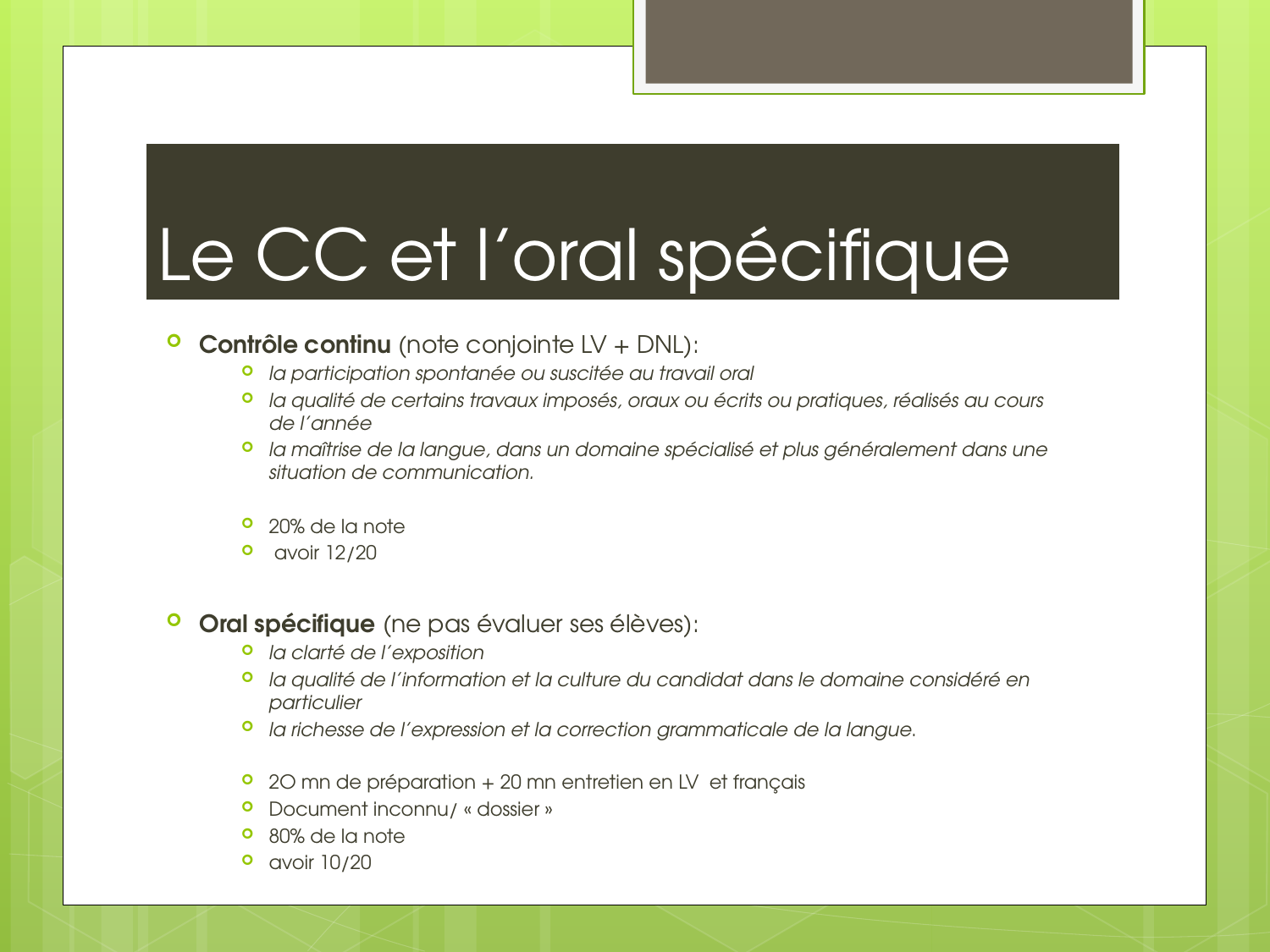

# Le CC et l’oral spécifique
Contrôle continu (note conjointe LV + DNL):
la participation spontanée ou suscitée au travail oral
la qualité de certains travaux imposés, oraux ou écrits ou pratiques, réalisés au cours de l’année
la maîtrise de la langue, dans un domaine spécialisé et plus généralement dans une situation de communication.

20% de la note
 avoir 12/20

Oral spécifique (ne pas évaluer ses élèves):
la clarté de l’exposition
la qualité de l’information et la culture du candidat dans le domaine considéré en particulier
la richesse de l’expression et la correction grammaticale de la langue.

2O mn de préparation + 20 mn entretien en LV  et français
Document inconnu/ « dossier »
80% de la note
avoir 10/20